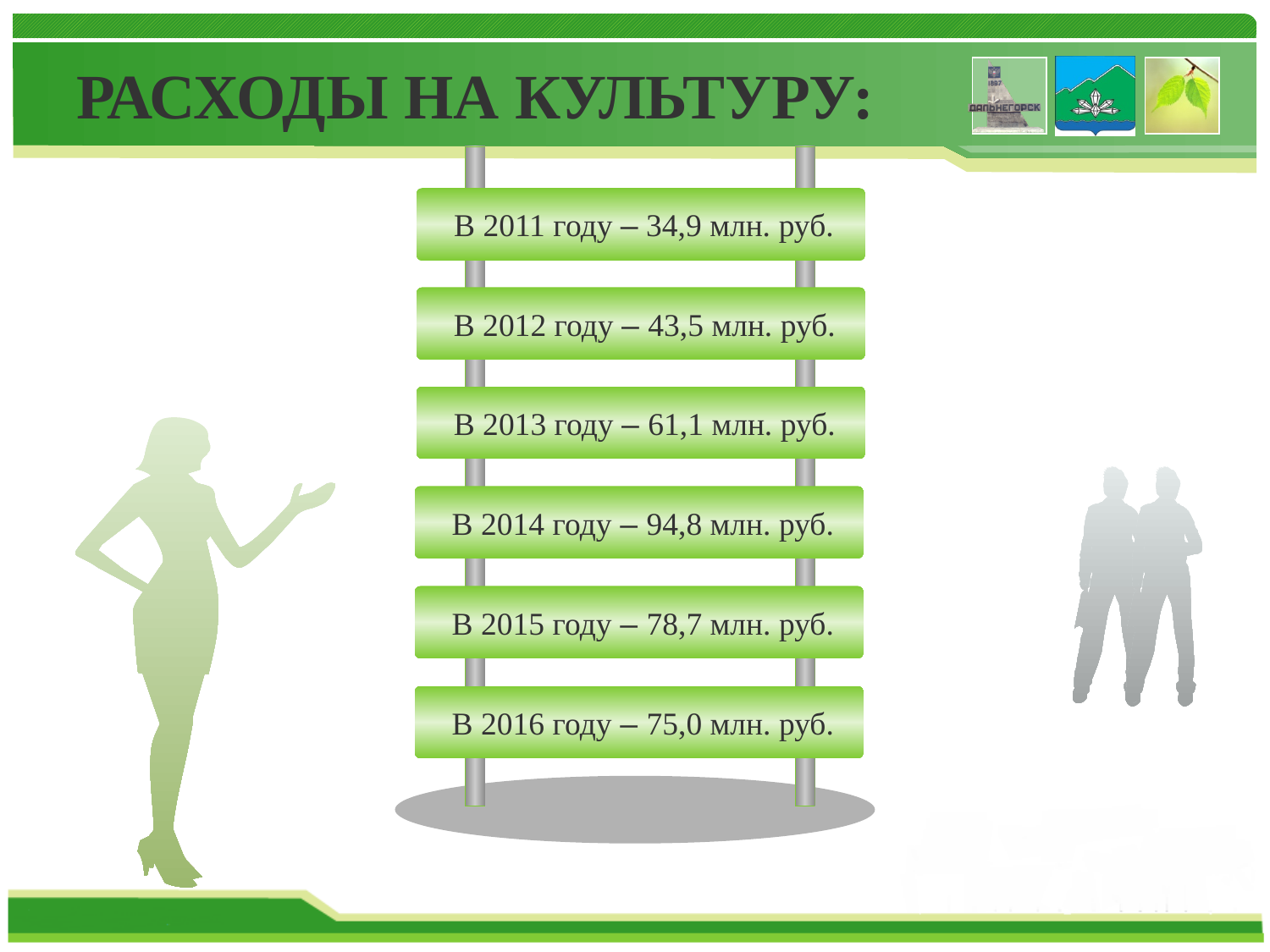

# РАСХОДЫ НА КУЛЬТУРУ:

 В 2011 году – 34,9 млн. руб.
 В 2012 году – 43,5 млн. руб.
 В 2013 году – 61,1 млн. руб.

 В 2014 году – 94,8 млн. руб.
 В 2015 году – 78,7 млн. руб.
 В 2016 году – 75,0 млн. руб.